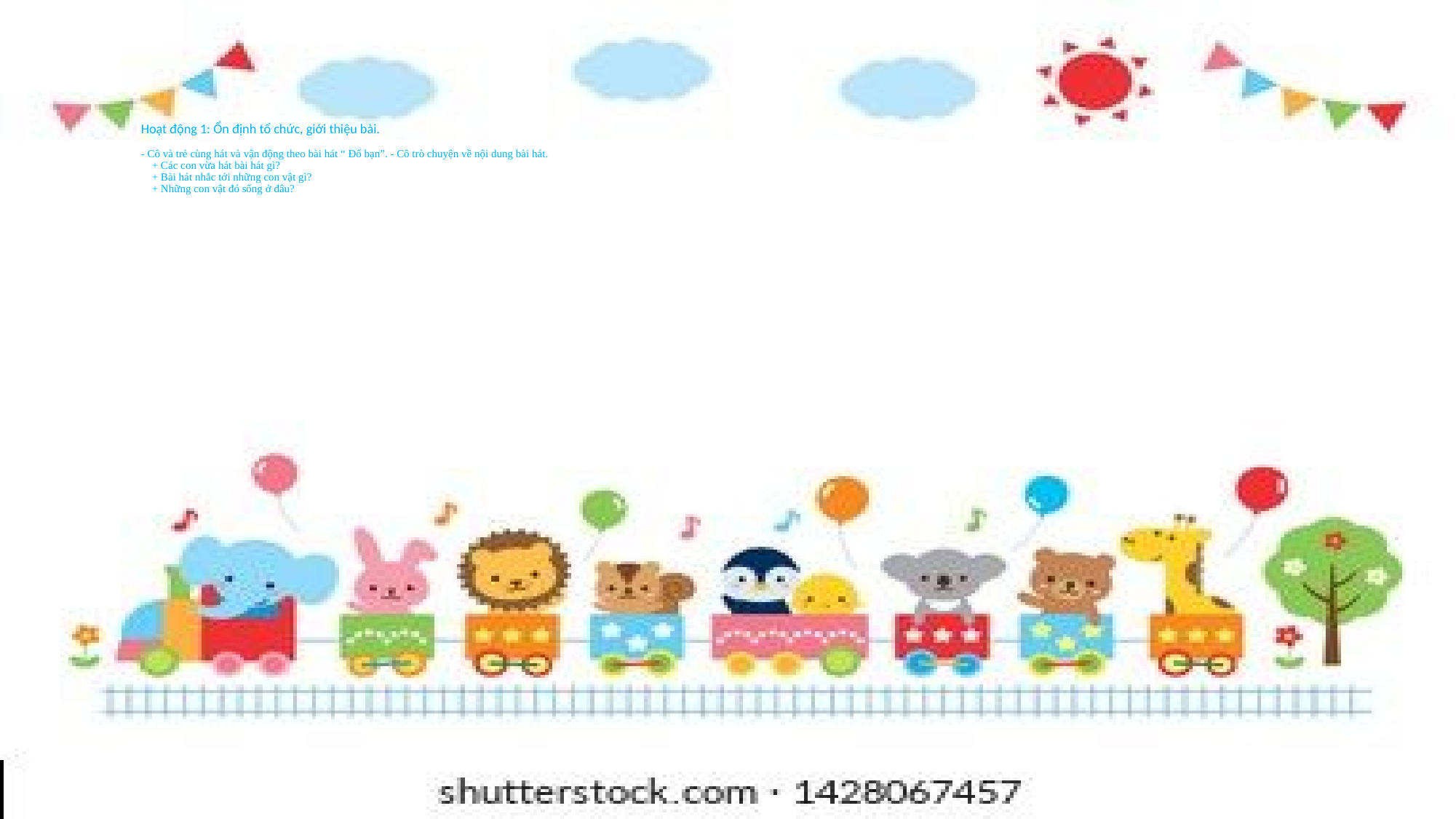

# Hoạt động 1: Ổn định tổ chức, giới thiệu bài. - Cô và trẻ cùng hát và vận động theo bài hát “ Đố bạn”. - Cô trò chuyện về nội dung bài hát. + Các con vừa hát bài hát gì? + Bài hát nhắc tới những con vật gì? + Những con vật đó sống ở đâu?